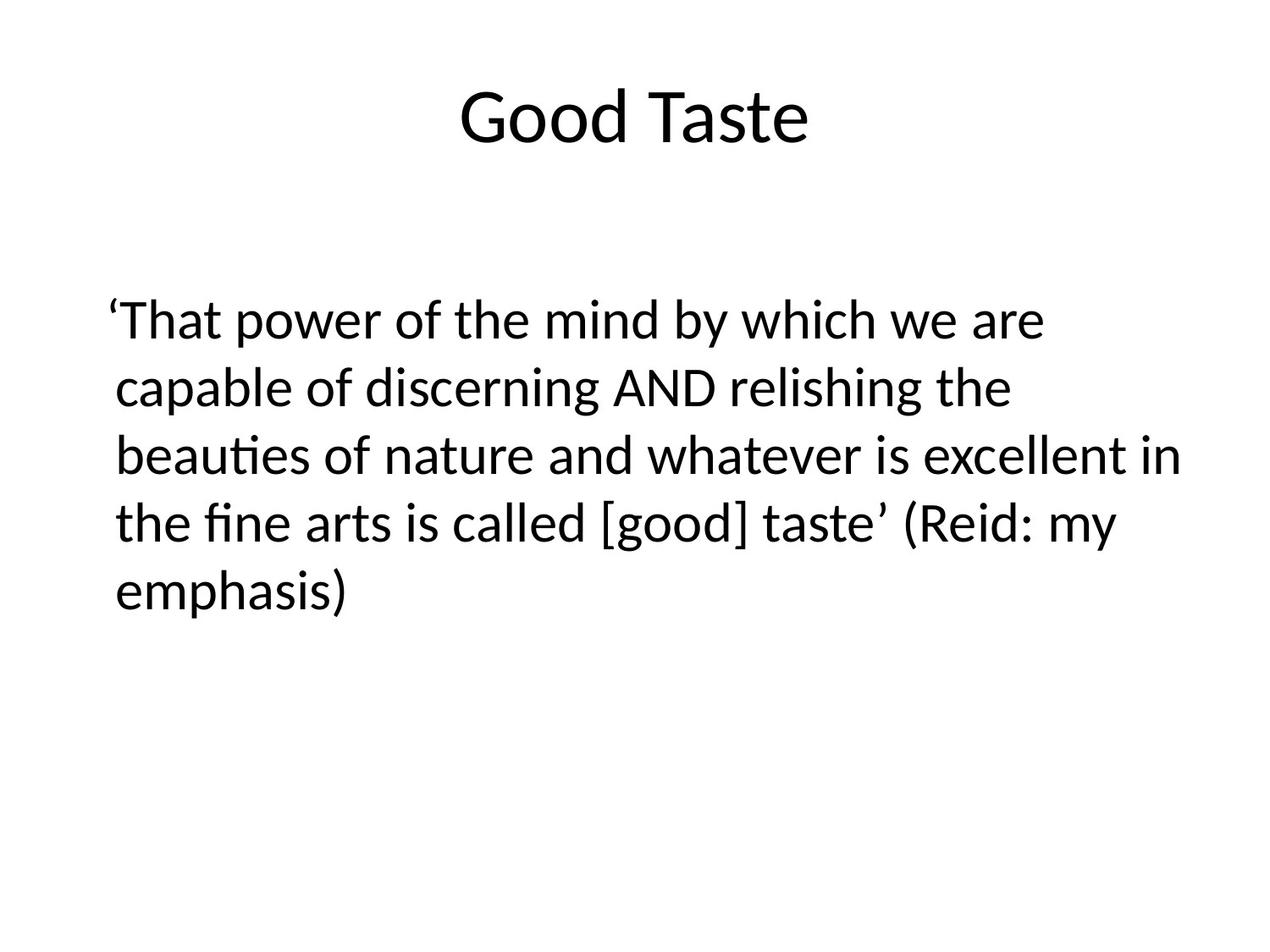

# Good Taste
   ‘That power of the mind by which we are capable of discerning AND relishing the beauties of nature and whatever is excellent in the fine arts is called [good] taste’ (Reid: my emphasis)